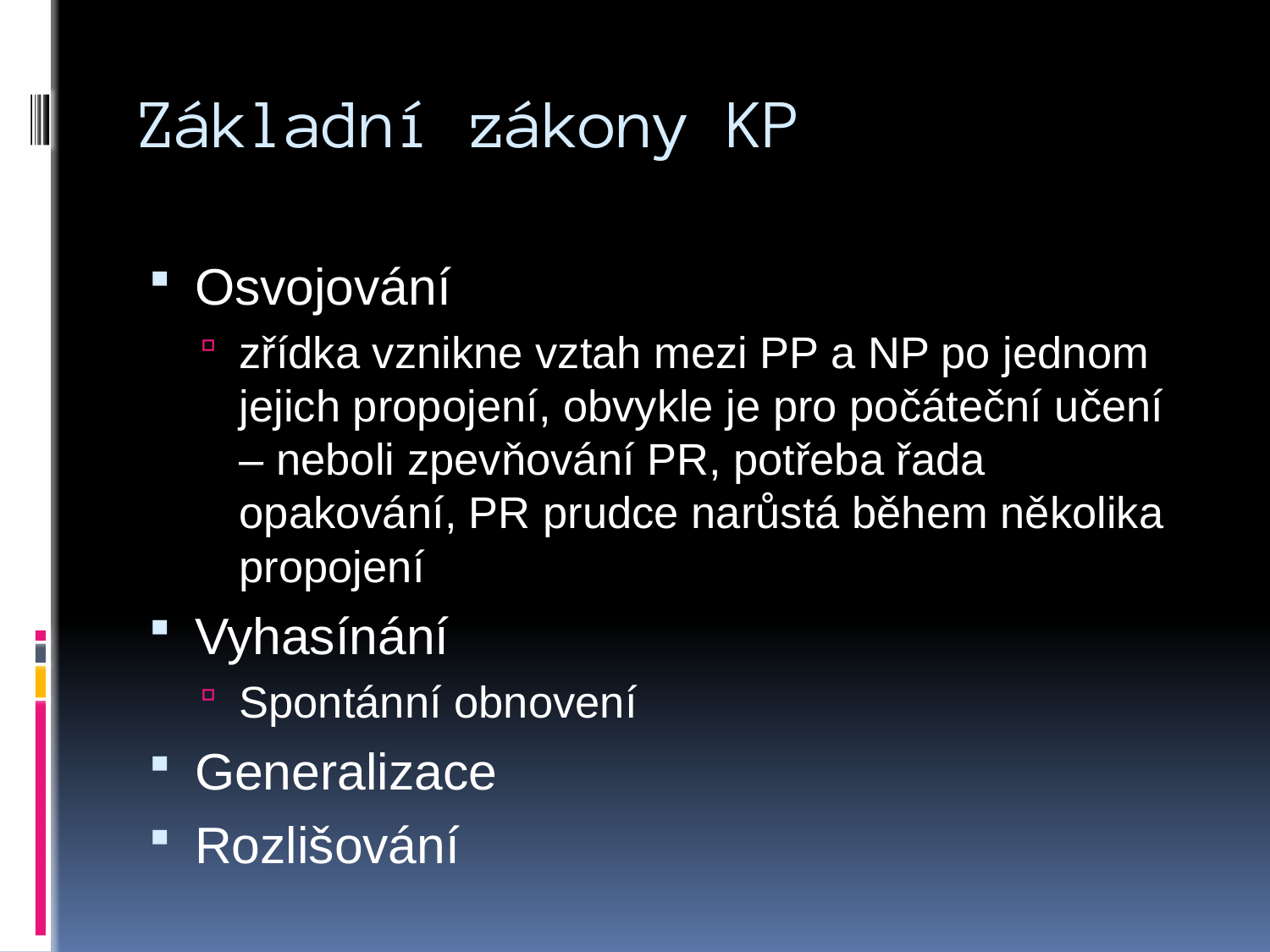

# Základní zákony KP
Osvojování
zřídka vznikne vztah mezi PP a NP po jednom jejich propojení, obvykle je pro počáteční učení – neboli zpevňování PR, potřeba řada opakování, PR prudce narůstá během několika propojení
Vyhasínání
Spontánní obnovení
Generalizace
Rozlišování